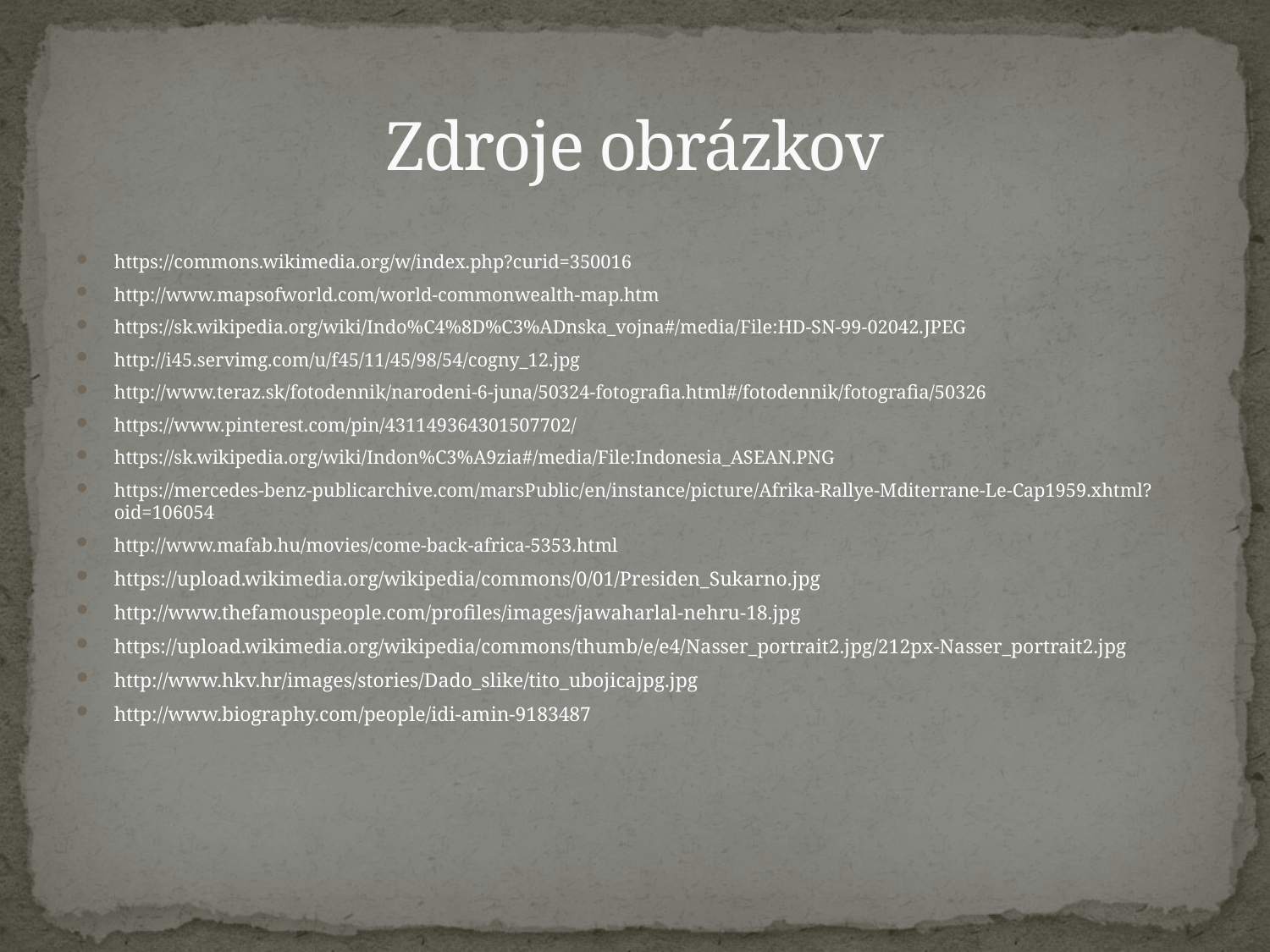

# Zdroje obrázkov

https://commons.wikimedia.org/w/index.php?curid=350016
http://www.mapsofworld.com/world-commonwealth-map.htm
https://sk.wikipedia.org/wiki/Indo%C4%8D%C3%ADnska_vojna#/media/File:HD-SN-99-02042.JPEG
http://i45.servimg.com/u/f45/11/45/98/54/cogny_12.jpg
http://www.teraz.sk/fotodennik/narodeni-6-juna/50324-fotografia.html#/fotodennik/fotografia/50326
https://www.pinterest.com/pin/431149364301507702/
https://sk.wikipedia.org/wiki/Indon%C3%A9zia#/media/File:Indonesia_ASEAN.PNG
https://mercedes-benz-publicarchive.com/marsPublic/en/instance/picture/Afrika-Rallye-Mditerrane-Le-Cap1959.xhtml?oid=106054
http://www.mafab.hu/movies/come-back-africa-5353.html
https://upload.wikimedia.org/wikipedia/commons/0/01/Presiden_Sukarno.jpg
http://www.thefamouspeople.com/profiles/images/jawaharlal-nehru-18.jpg
https://upload.wikimedia.org/wikipedia/commons/thumb/e/e4/Nasser_portrait2.jpg/212px-Nasser_portrait2.jpg
http://www.hkv.hr/images/stories/Dado_slike/tito_ubojicajpg.jpg
http://www.biography.com/people/idi-amin-9183487